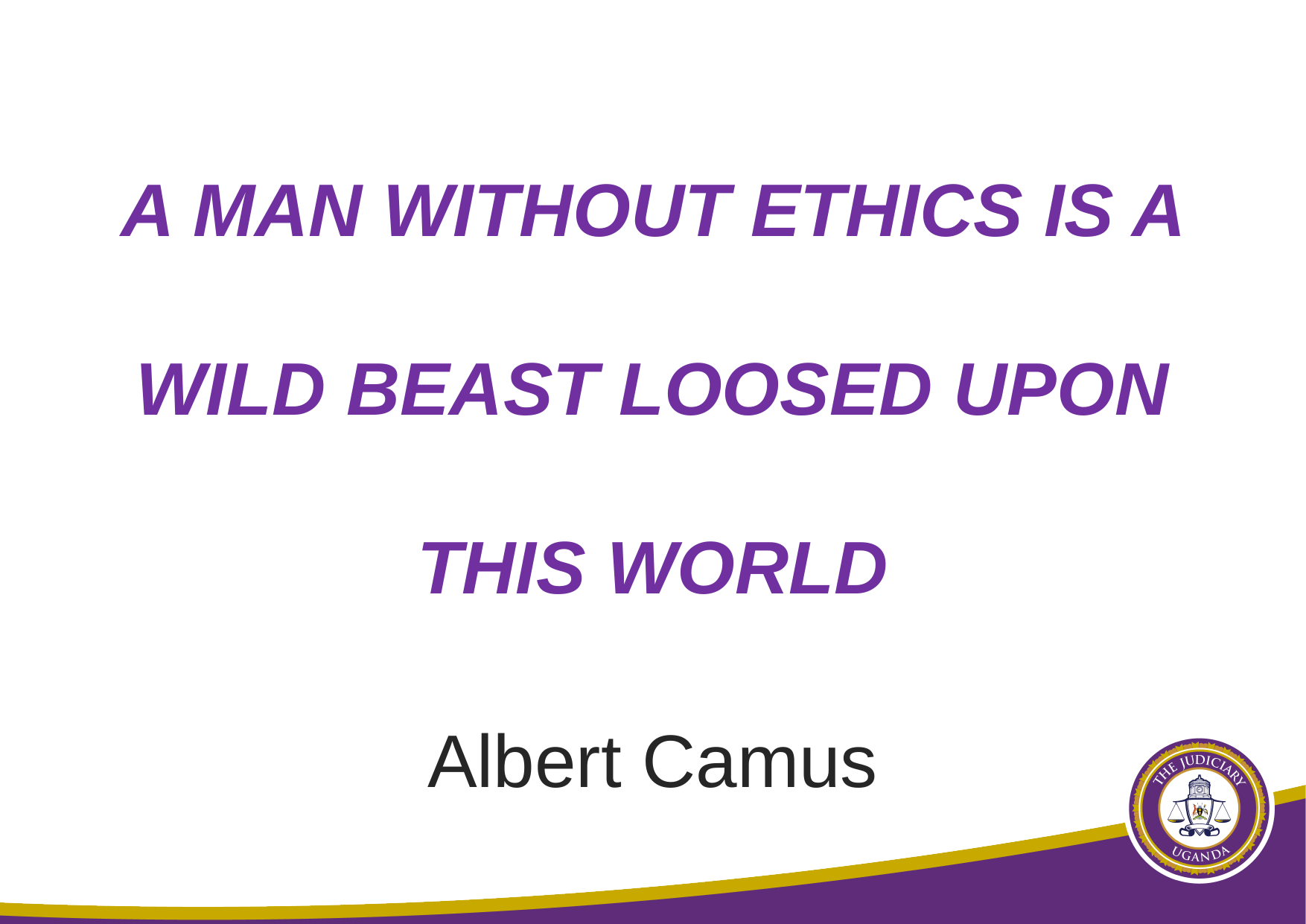

A MAN WITHOUT ETHICS IS A WILD BEAST LOOSED UPON THIS WORLD
Albert Camus

20